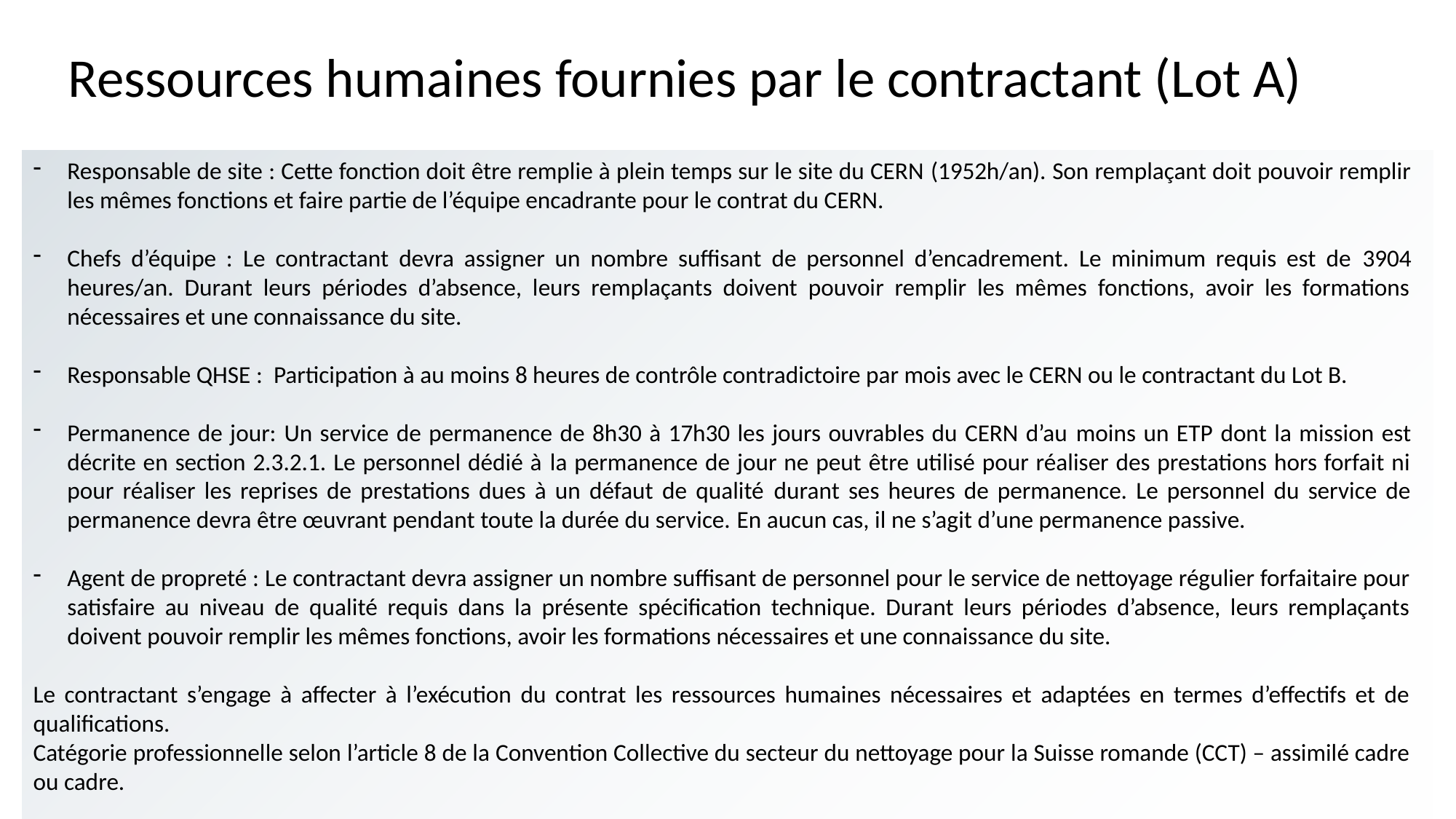

Ressources humaines fournies par le contractant (Lot A)
Responsable de site : Cette fonction doit être remplie à plein temps sur le site du CERN (1952h/an). Son remplaçant doit pouvoir remplir les mêmes fonctions et faire partie de l’équipe encadrante pour le contrat du CERN.

Chefs d’équipe : Le contractant devra assigner un nombre suffisant de personnel d’encadrement. Le minimum requis est de 3904 heures/an. Durant leurs périodes d’absence, leurs remplaçants doivent pouvoir remplir les mêmes fonctions, avoir les formations nécessaires et une connaissance du site.

Responsable QHSE :  Participation à au moins 8 heures de contrôle contradictoire par mois avec le CERN ou le contractant du Lot B.

Permanence de jour: Un service de permanence de 8h30 à 17h30 les jours ouvrables du CERN d’au moins un ETP dont la mission est décrite en section 2.3.2.1. Le personnel dédié à la permanence de jour ne peut être utilisé pour réaliser des prestations hors forfait ni pour réaliser les reprises de prestations dues à un défaut de qualité durant ses heures de permanence. Le personnel du service de permanence devra être œuvrant pendant toute la durée du service. En aucun cas, il ne s’agit d’une permanence passive.

Agent de propreté : Le contractant devra assigner un nombre suffisant de personnel pour le service de nettoyage régulier forfaitaire pour satisfaire au niveau de qualité requis dans la présente spécification technique. Durant leurs périodes d’absence, leurs remplaçants doivent pouvoir remplir les mêmes fonctions, avoir les formations nécessaires et une connaissance du site.

Le contractant s’engage à affecter à l’exécution du contrat les ressources humaines nécessaires et adaptées en termes d’effectifs et de qualifications.
Catégorie professionnelle selon l’article 8 de la Convention Collective du secteur du nettoyage pour la Suisse romande (CCT) – assimilé cadre ou cadre.